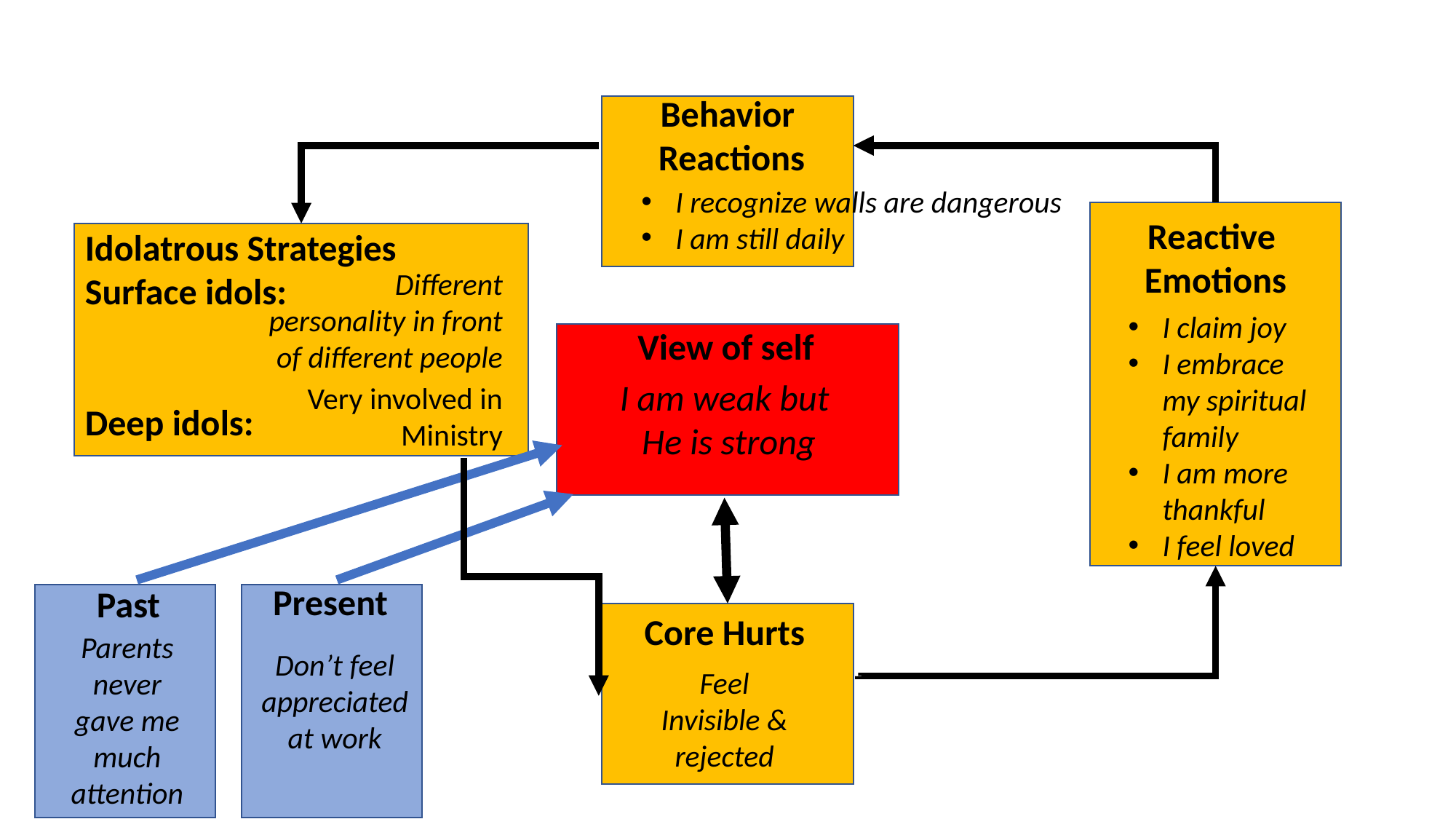

Behavior
 Reactions

I recognize walls are dangerous
I am still daily

Reactive
Emotions
Idolatrous Strategies
Surface idols:

Deep idols:

Different personality in front of different people
I claim joy
I embrace my spiritual family
I am more thankful
I feel loved
View of self

I am weak but
He is strong

Very involved in Ministry
Present
Past

Core Hurts

Parents never gave me much attention
Don’t feel appreciated at work
Feel Invisible & rejected